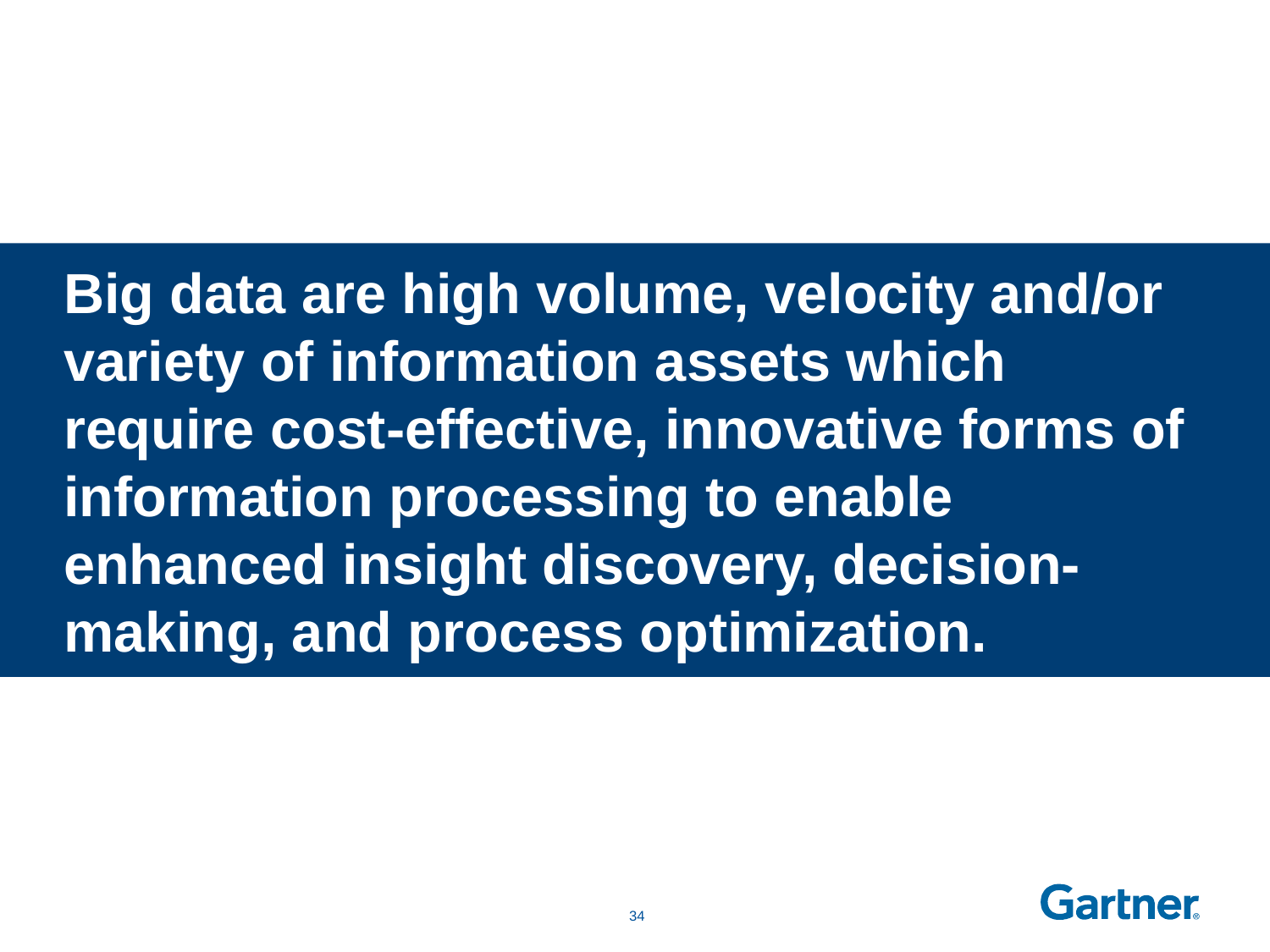

Big data are high volume, velocity and/or variety of information assets which require cost-effective, innovative forms of information processing to enable enhanced insight discovery, decision-making, and process optimization.
 34